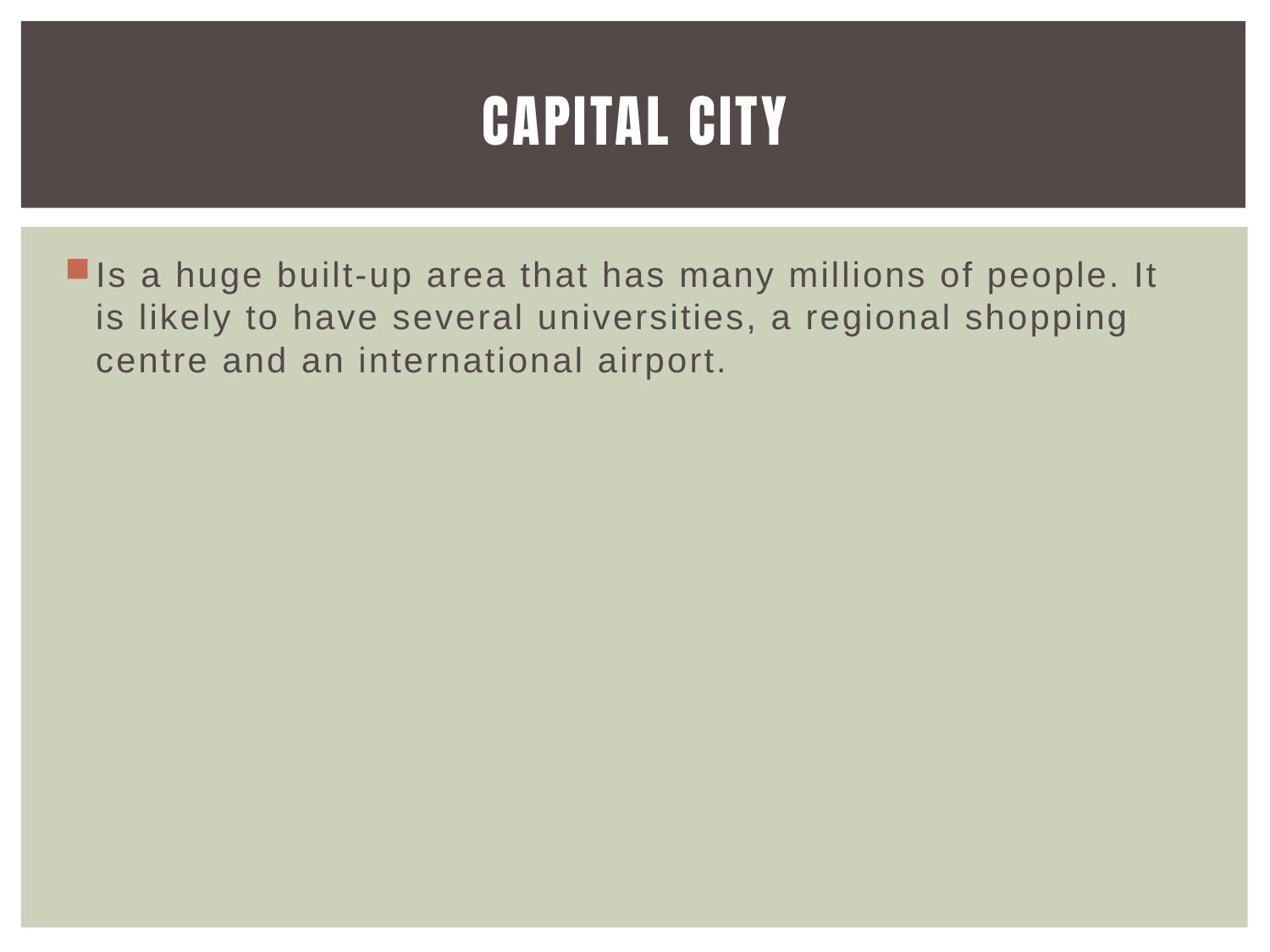

# Capital city
Is a huge built-up area that has many millions of people. It is likely to have several universities, a regional shopping centre and an international airport.